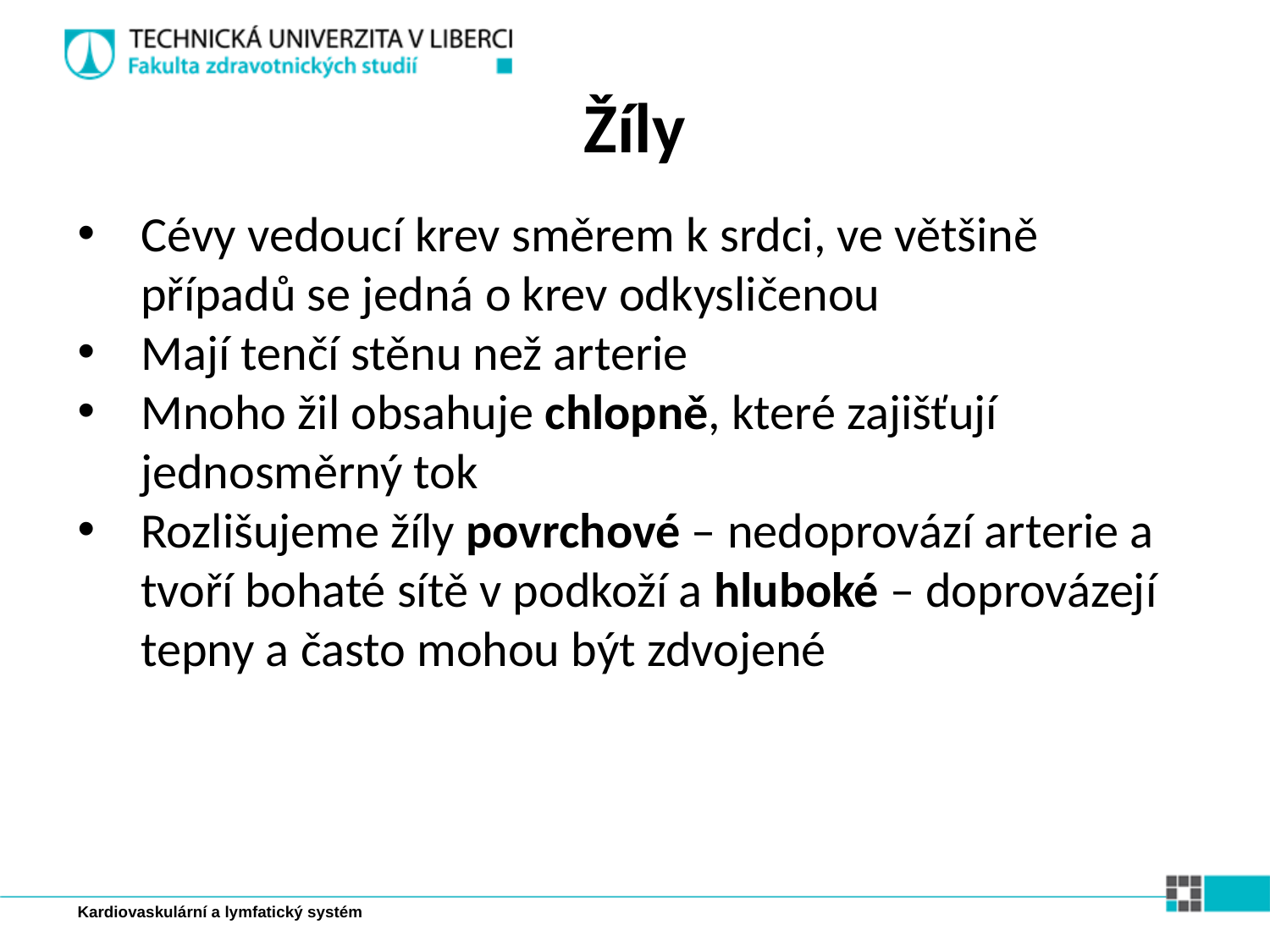

Žíly
Cévy vedoucí krev směrem k srdci, ve většině případů se jedná o krev odkysličenou
Mají tenčí stěnu než arterie
Mnoho žil obsahuje chlopně, které zajišťují jednosměrný tok
Rozlišujeme žíly povrchové – nedoprovází arterie a tvoří bohaté sítě v podkoží a hluboké – doprovázejí tepny a často mohou být zdvojené
Kardiovaskulární a lymfatický systém